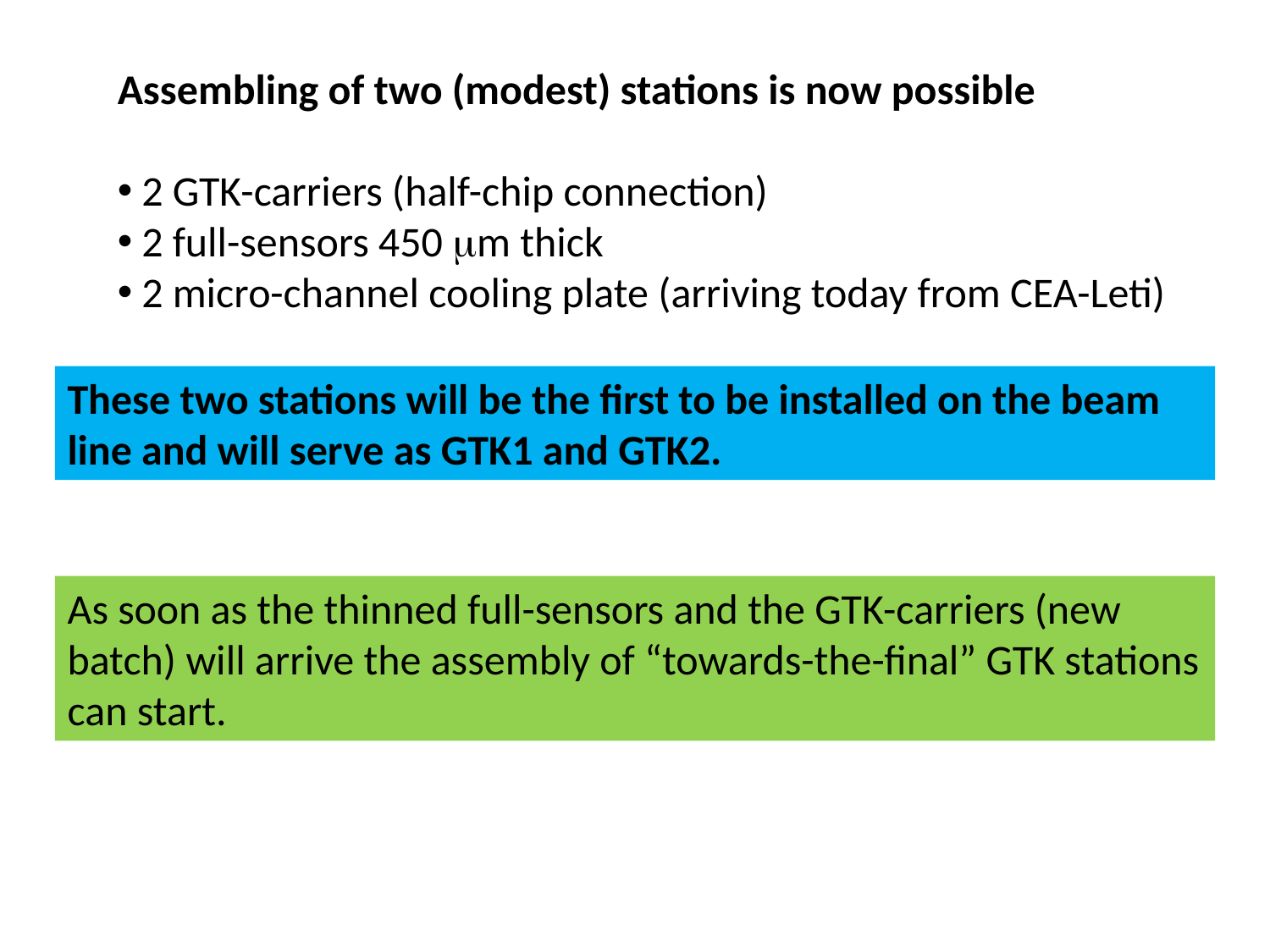

Assembling of two (modest) stations is now possible

 2 GTK-carriers (half-chip connection)
 2 full-sensors 450 μm thick
 2 micro-channel cooling plate (arriving today from CEA-Leti)
These two stations will be the first to be installed on the beam line and will serve as GTK1 and GTK2.
As soon as the thinned full-sensors and the GTK-carriers (new batch) will arrive the assembly of “towards-the-final” GTK stations can start.